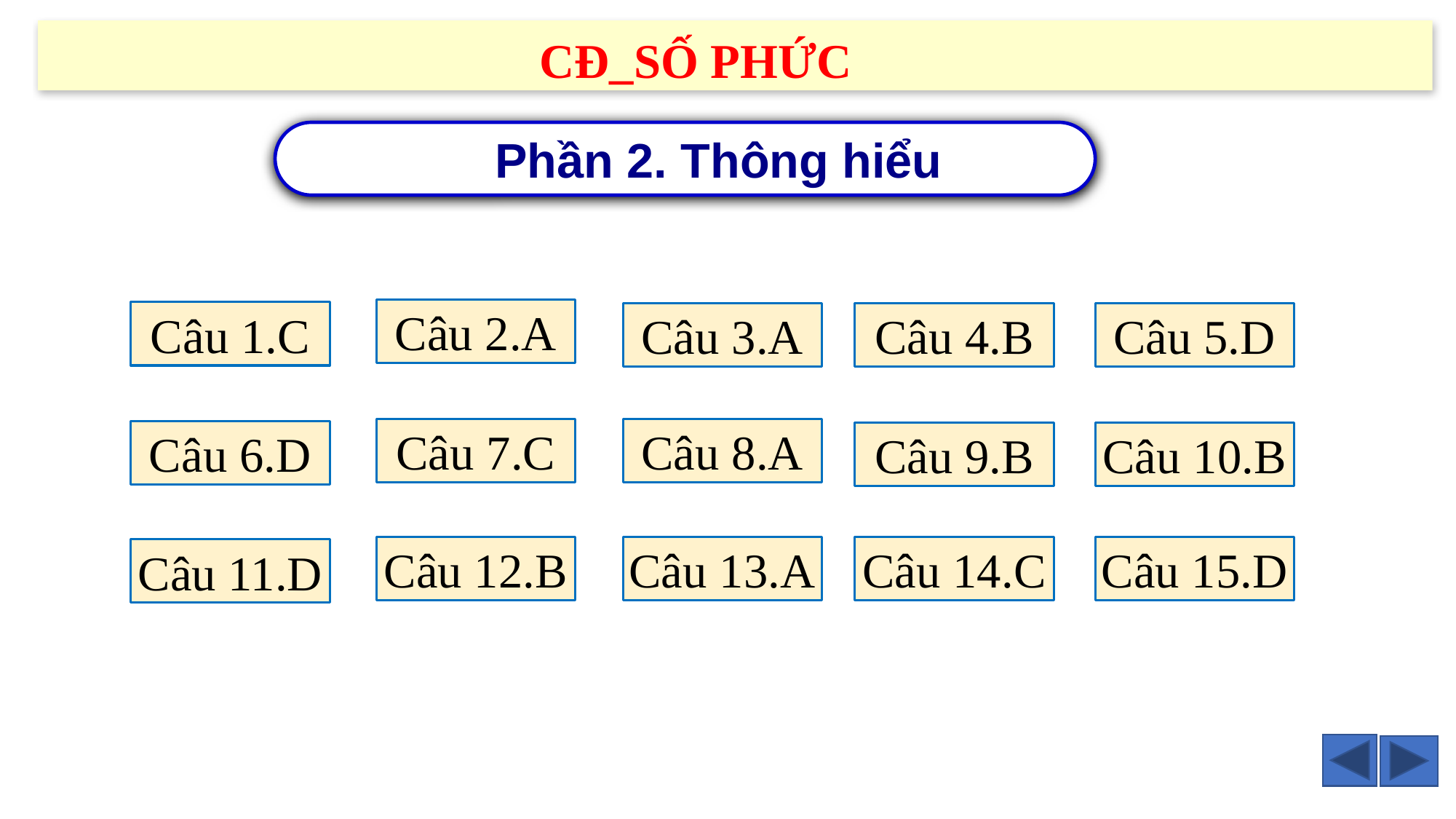

CĐ_SỐ PHỨC
     Phần 2. Thông hiểu
Câu 2.A
Câu 1.C
Câu 3.A
Câu 4.B
Câu 5.D
Câu 7.C
Câu 8.A
Câu 6.D
Câu 9.B
Câu 10.B
Câu 12.B
Câu 13.A
Câu 14.C
Câu 15.D
Câu 11.D